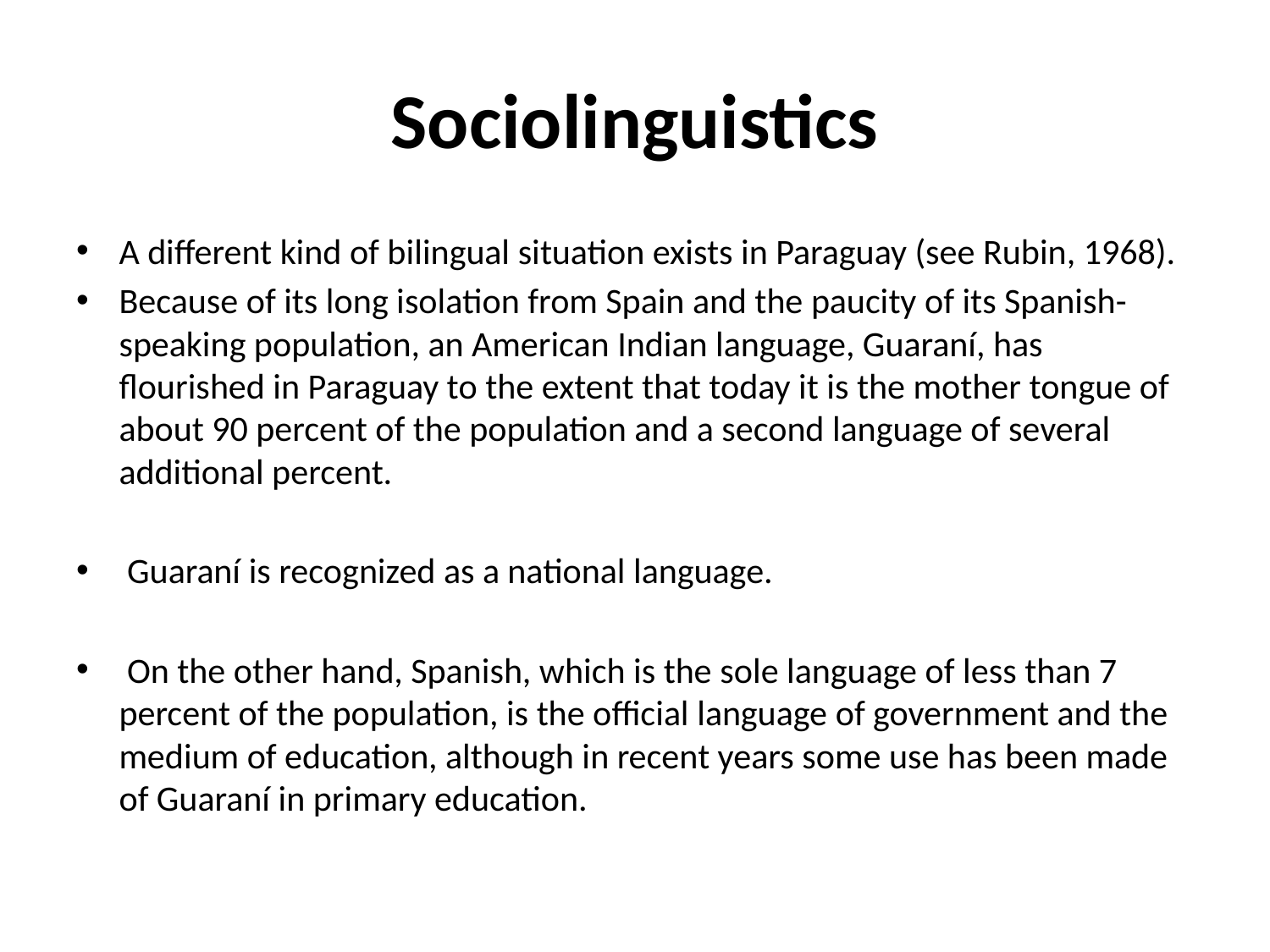

# Sociolinguistics
A different kind of bilingual situation exists in Paraguay (see Rubin, 1968).
Because of its long isolation from Spain and the paucity of its Spanish-speaking population, an American Indian language, Guaraní, has flourished in Paraguay to the extent that today it is the mother tongue of about 90 percent of the population and a second language of several additional percent.

 Guaraní is recognized as a national language.

 On the other hand, Spanish, which is the sole language of less than 7 percent of the population, is the official language of government and the medium of education, although in recent years some use has been made of Guaraní in primary education.